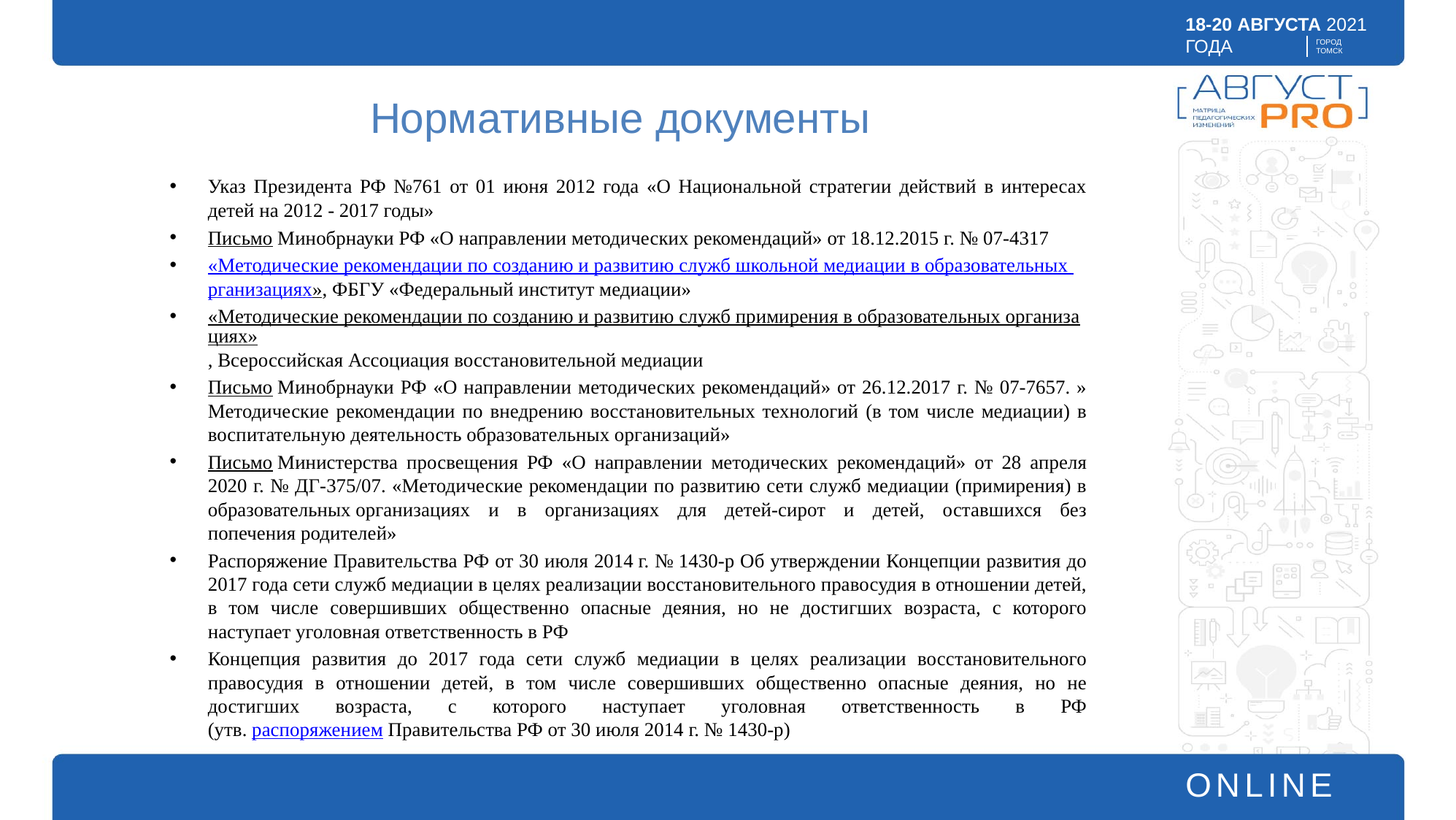

# Нормативные документы
Указ Президента РФ №761 от 01 июня 2012 года «О Национальной стратегии действий в интересах детей на 2012 - 2017 годы»
Письмо Минобрнауки РФ «О направлении методических рекомендаций» от 18.12.2015 г. № 07-4317
«Методические рекомендации по созданию и развитию служб школьной медиации в образовательных рганизациях», ФБГУ «Федеральный институт медиации»
«Методические рекомендации по созданию и развитию служб примирения в образовательных организациях», Всероссийская Ассоциация восстановительной медиации
Письмо Минобрнауки РФ «О направлении методических рекомендаций» от 26.12.2017 г. № 07-7657. » Методические рекомендации по внедрению восстановительных технологий (в том числе медиации) в воспитательную деятельность образовательных организаций»
Письмо Министерства просвещения РФ «О направлении методических рекомендаций» от 28 апреля 2020 г. № ДГ-375/07. «Методические рекомендации по развитию сети служб медиации (примирения) в образовательных организациях и в организациях для детей-сирот и детей, оставшихся без попечения родителей»
Распоряжение Правительства РФ от 30 июля 2014 г. № 1430-р Об утверждении Концепции развития до 2017 года сети служб медиации в целях реализации восстановительного правосудия в отношении детей, в том числе совершивших общественно опасные деяния, но не достигших возраста, с которого наступает уголовная ответственность в РФ
Концепция развития до 2017 года сети служб медиации в целях реализации восстановительного правосудия в отношении детей, в том числе совершивших общественно опасные деяния, но не достигших возраста, с которого наступает уголовная ответственность в РФ
(утв. распоряжением Правительства РФ от 30 июля 2014 г. № 1430-р)